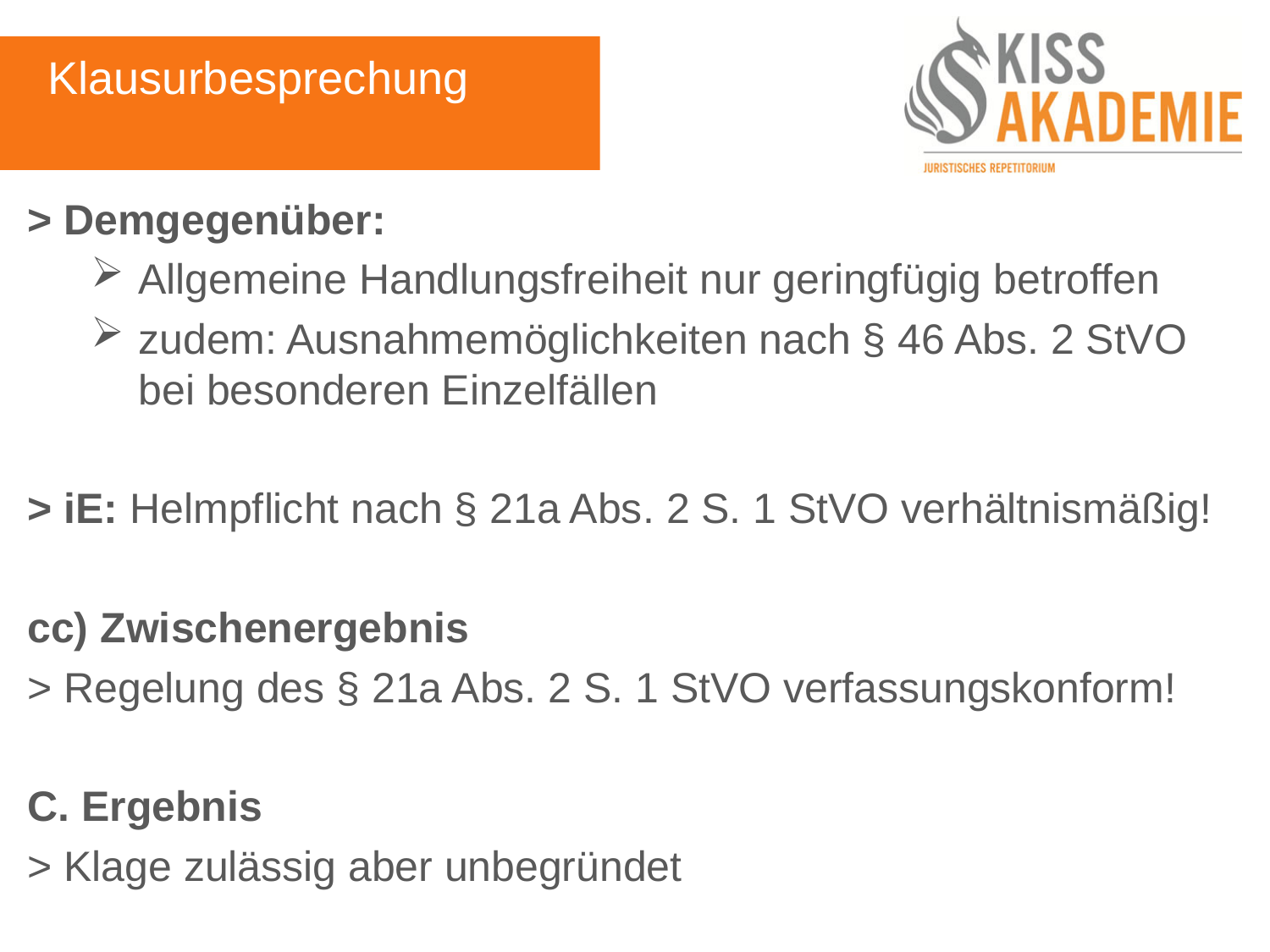

Klausurbesprechung
> Demgegenüber:
Allgemeine Handlungsfreiheit nur geringfügig betroffen
zudem: Ausnahmemöglichkeiten nach § 46 Abs. 2 StVO bei besonderen Einzelfällen

> iE: Helmpflicht nach § 21a Abs. 2 S. 1 StVO verhältnismäßig!

cc) Zwischenergebnis
> Regelung des § 21a Abs. 2 S. 1 StVO verfassungskonform!

C. Ergebnis
> Klage zulässig aber unbegründet